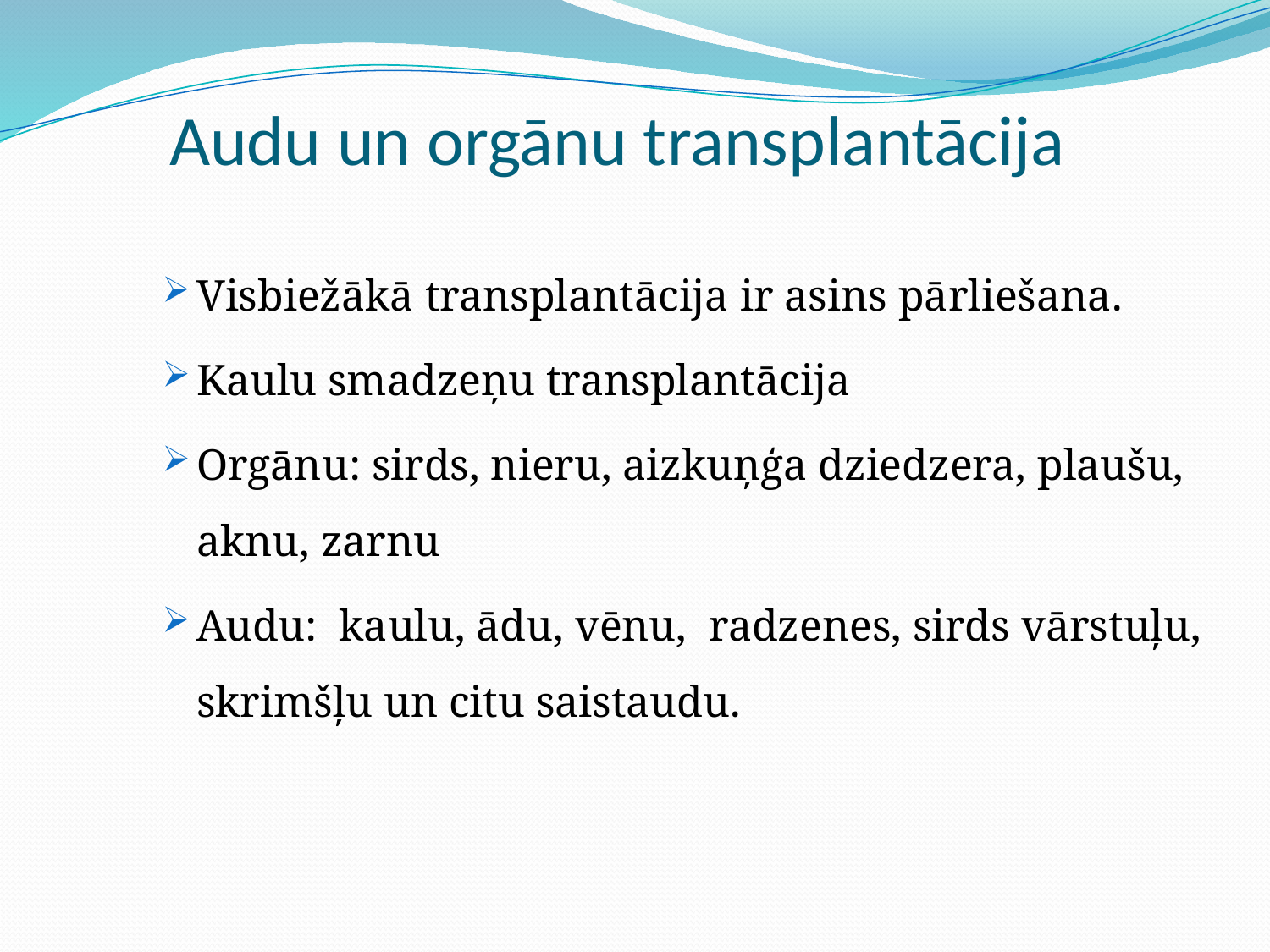

# Audu un orgānu transplantācija

Visbiežākā transplantācija ir asins pārliešana.
Kaulu smadzeņu transplantācija
Orgānu: sirds, nieru, aizkuņģa dziedzera, plaušu, aknu, zarnu
Audu:  kaulu, ādu, vēnu,  radzenes, sirds vārstuļu, skrimšļu un citu saistaudu.